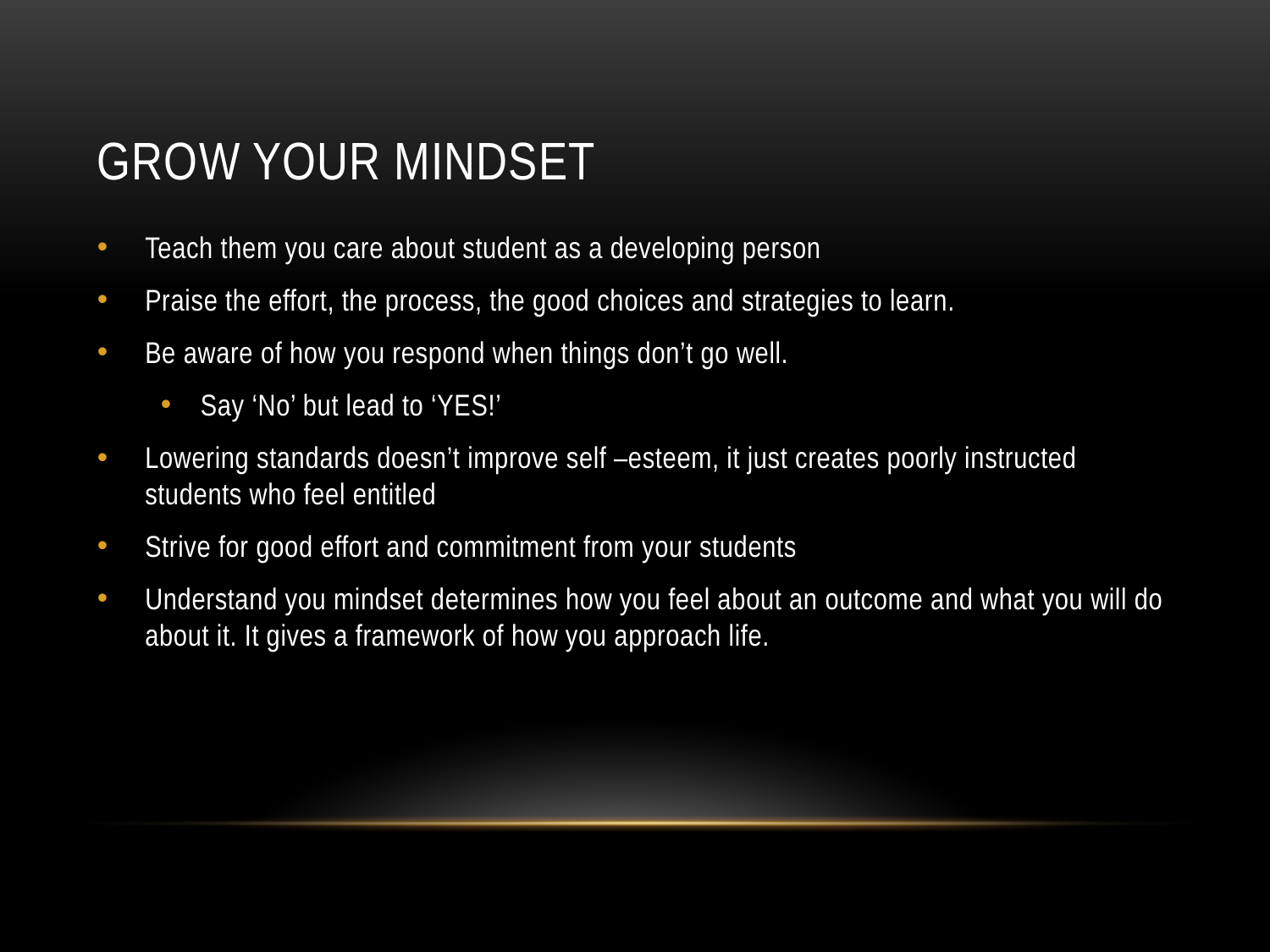

# Grow your Mindset
Teach them you care about student as a developing person
Praise the effort, the process, the good choices and strategies to learn.
Be aware of how you respond when things don’t go well.
Say ‘No’ but lead to ‘YES!’
Lowering standards doesn’t improve self –esteem, it just creates poorly instructed students who feel entitled
Strive for good effort and commitment from your students
Understand you mindset determines how you feel about an outcome and what you will do about it. It gives a framework of how you approach life.